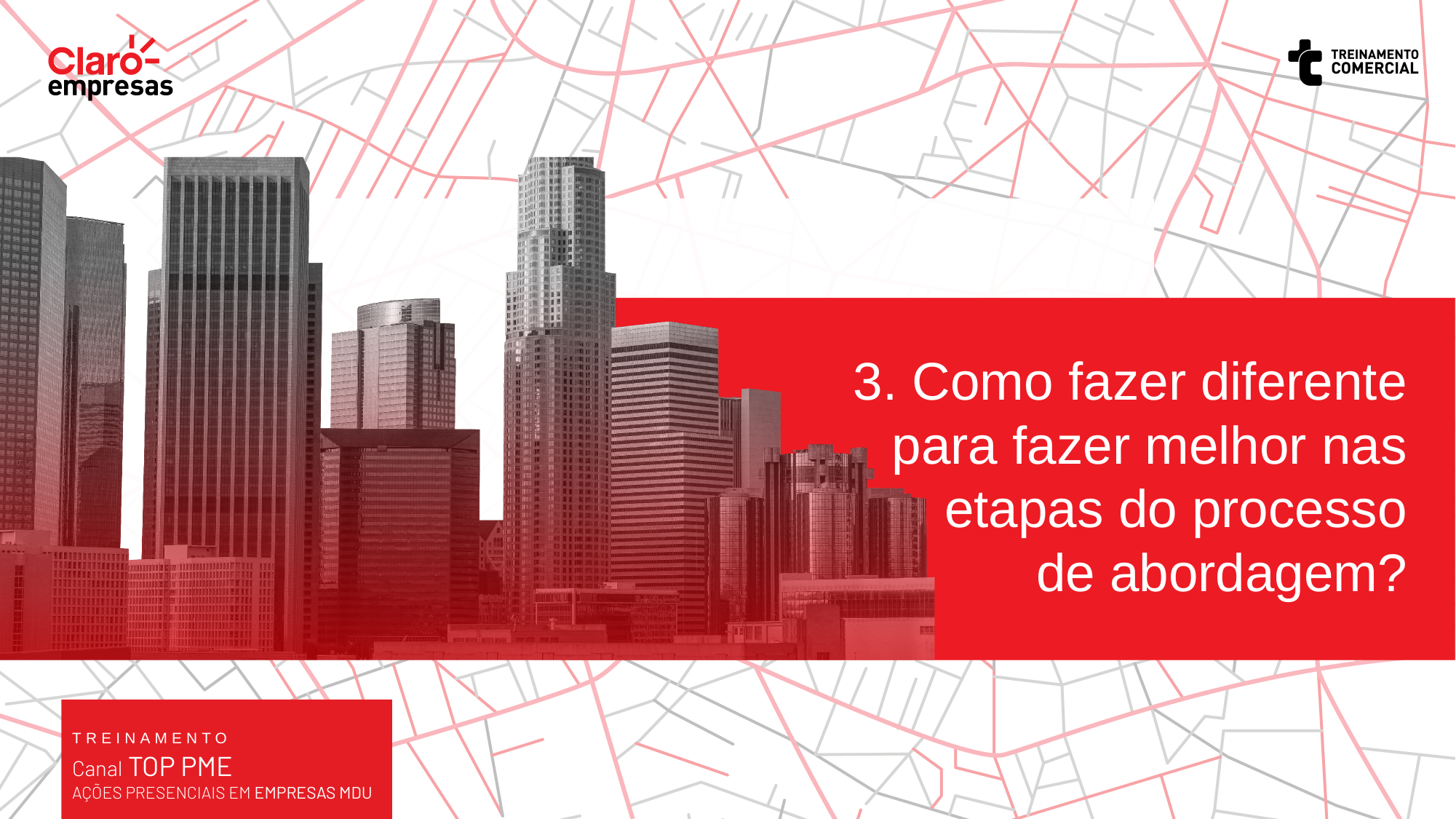

3. Como fazer diferente para fazer melhor nas etapas do processo
de abordagem?